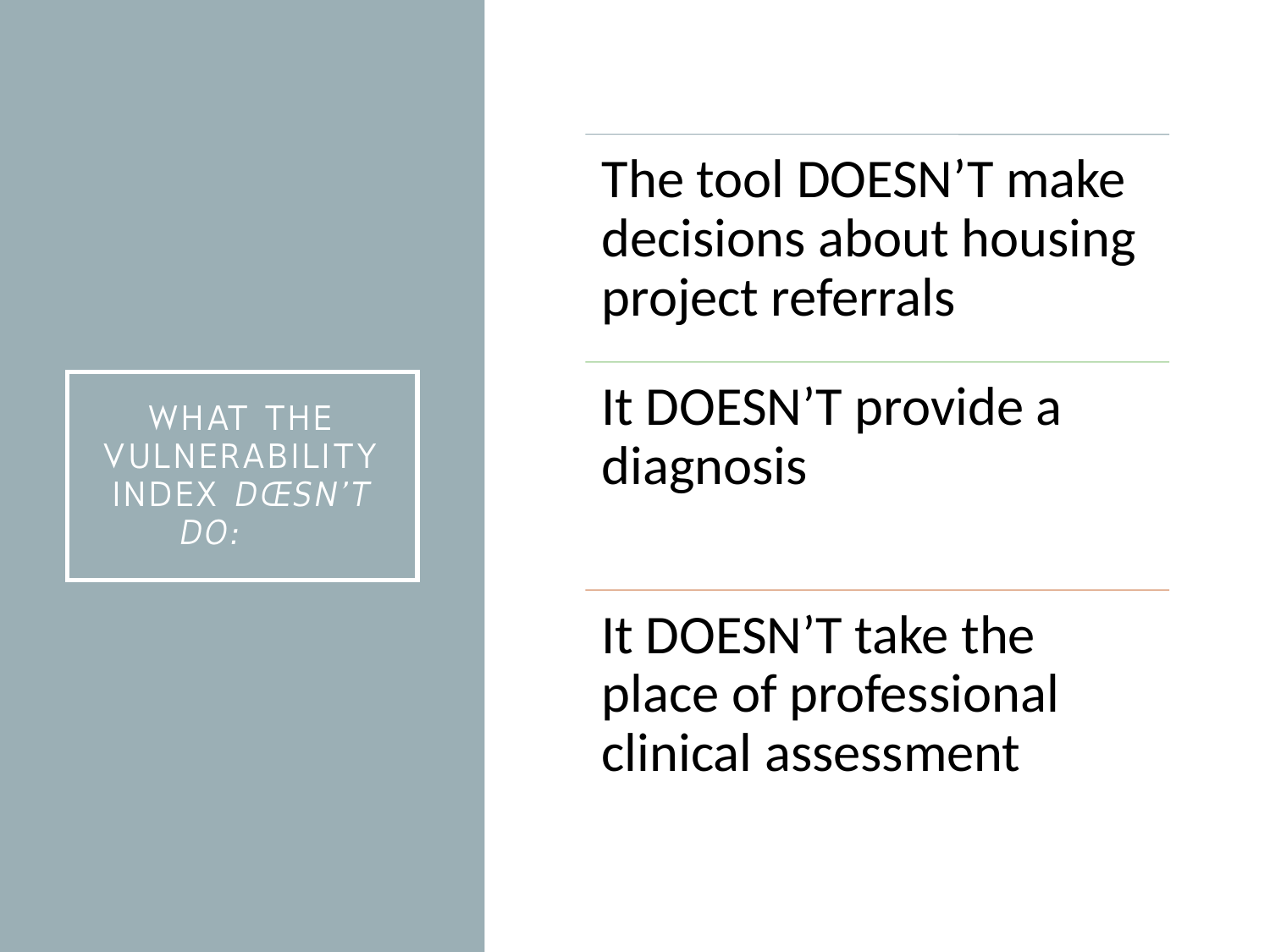

The tool DOESN’T make decisions about housing project referrals
It DOESN’T provide a diagnosis
It DOESN’T take the place of professional clinical assessment
# What the vulnerability index doesn’t do: